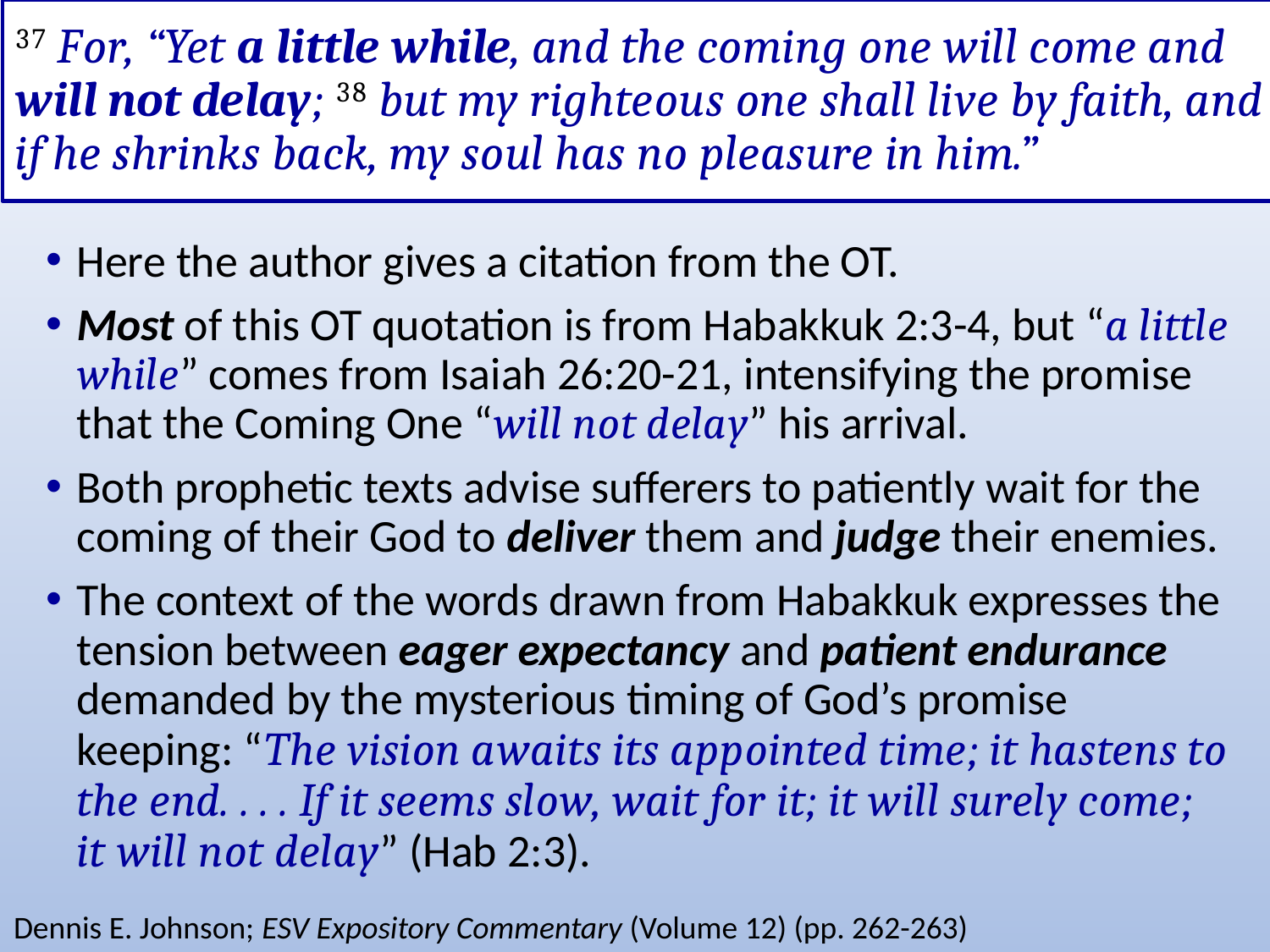

# 37 For, “Yet a little while, and the coming one will come and will not delay; 38 but my righteous one shall live by faith, and if he shrinks back, my soul has no pleasure in him.”
Here the author gives a citation from the OT.
Most of this OT quotation is from Habakkuk 2:3-4, but “a little while” comes from Isaiah 26:20-21, intensifying the promise that the Coming One “will not delay” his arrival.
Both prophetic texts advise sufferers to patiently wait for the coming of their God to deliver them and judge their enemies.
The context of the words drawn from Habakkuk expresses the tension between eager expectancy and patient endurance demanded by the mysterious timing of God’s promise keeping: “The vision awaits its appointed time; it hastens to the end. . . . If it seems slow, wait for it; it will surely come; it will not delay” (Hab 2:3).
Dennis E. Johnson; ESV Expository Commentary (Volume 12) (pp. 262-263)